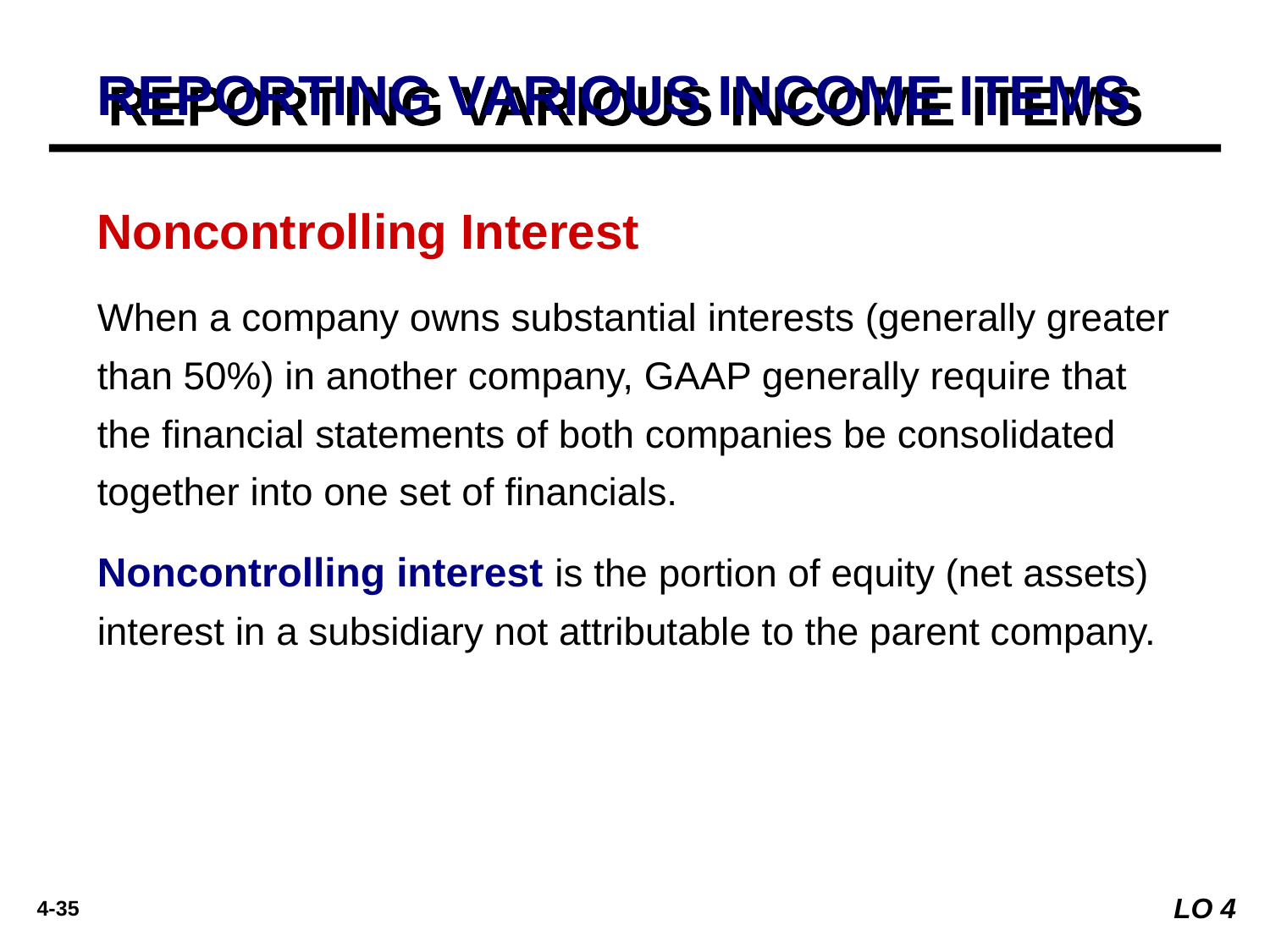

REPORTING VARIOUS INCOME ITEMS

Noncontrolling Interest
When a company owns substantial interests (generally greater than 50%) in another company, GAAP generally require that the financial statements of both companies be consolidated together into one set of financials.
Noncontrolling interest is the portion of equity (net assets) interest in a subsidiary not attributable to the parent company.
LO 4